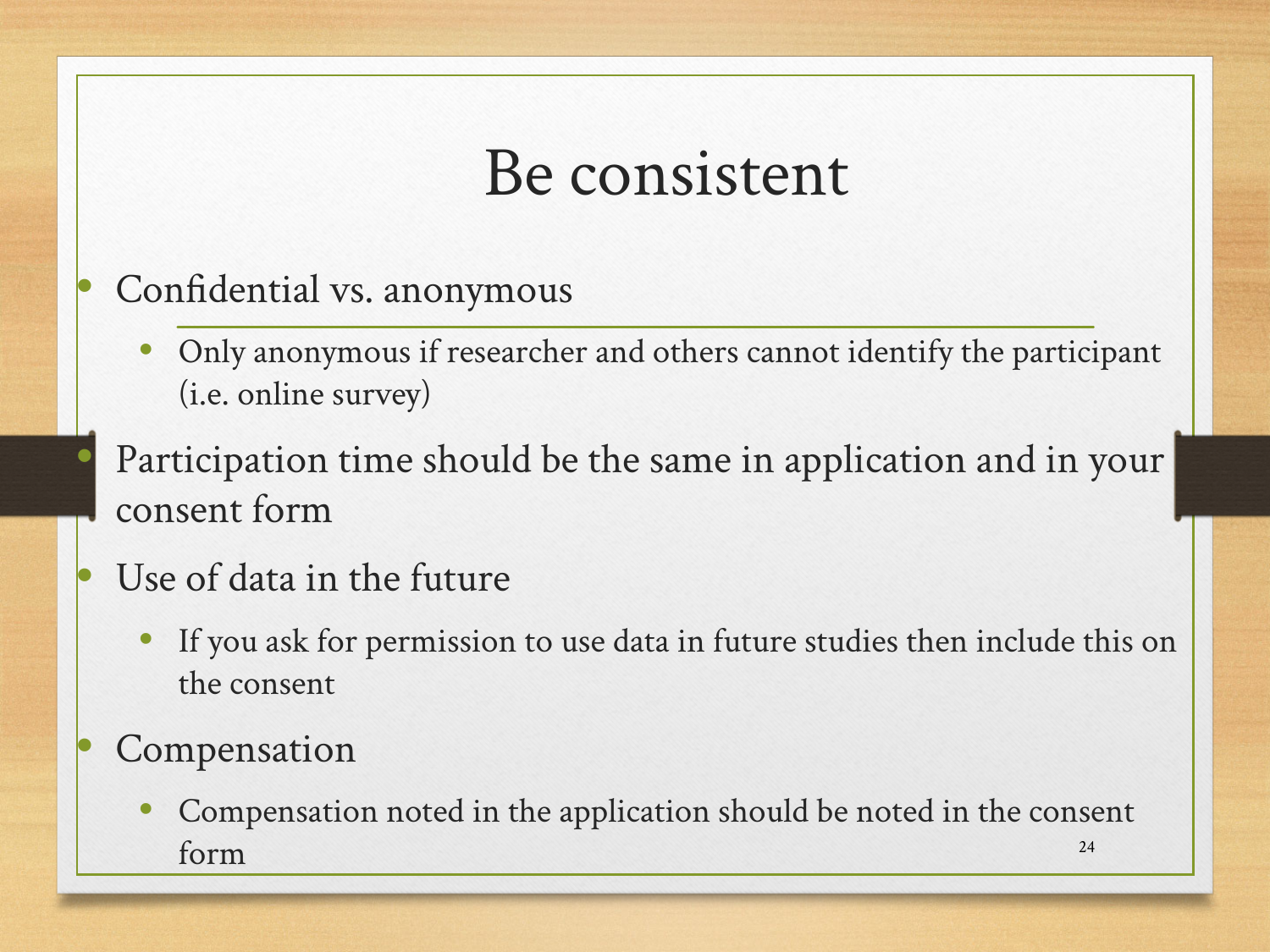

# Be consistent
Confidential vs. anonymous
Only anonymous if researcher and others cannot identify the participant (i.e. online survey)
Participation time should be the same in application and in your consent form
Use of data in the future
If you ask for permission to use data in future studies then include this on the consent
Compensation
Compensation noted in the application should be noted in the consent form
24